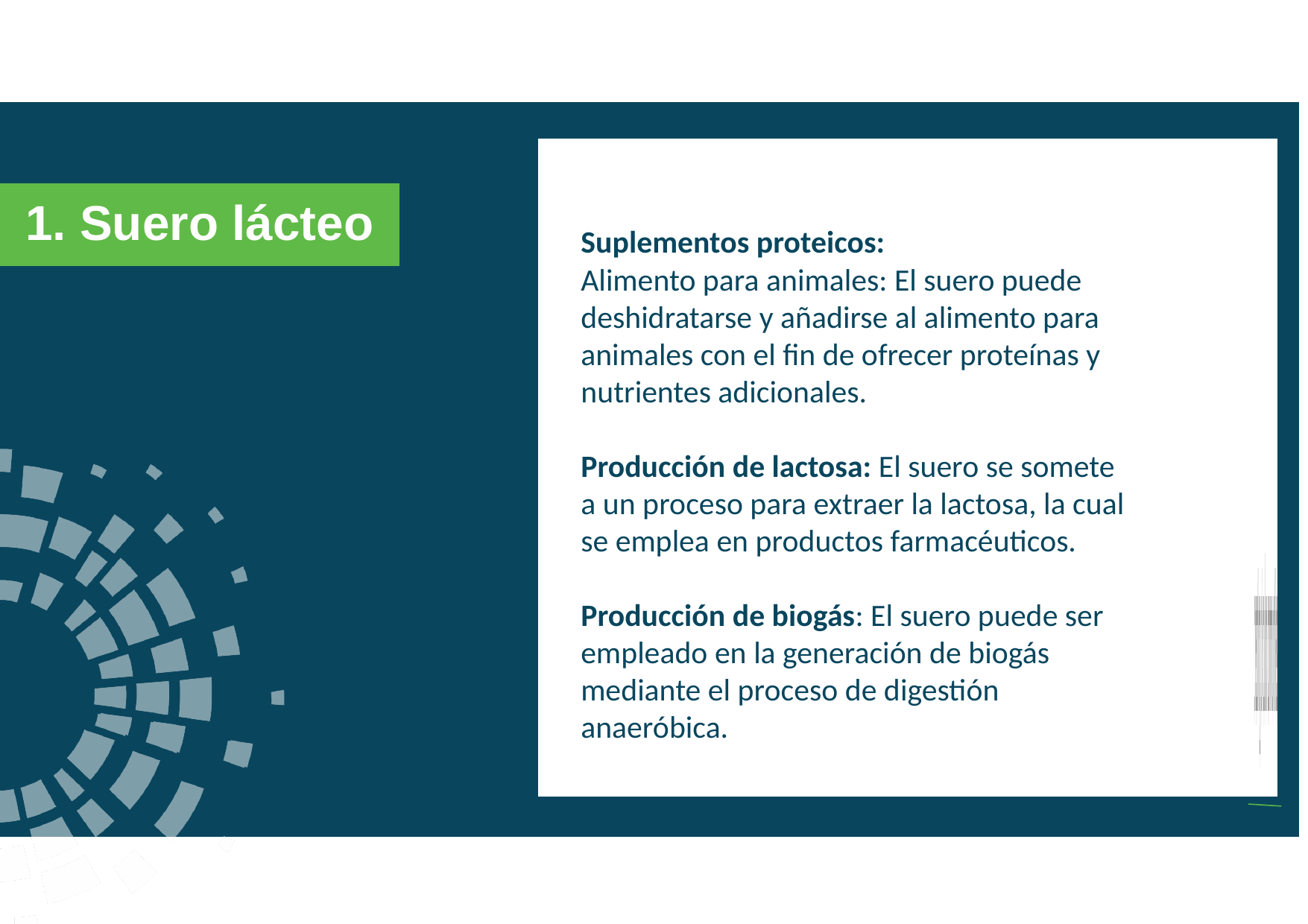

a

1. Suero lácteo

Suplementos proteicos:
Alimento para animales: El suero puede deshidratarse y añadirse al alimento para animales con el fin de ofrecer proteínas y nutrientes adicionales.

Producción de lactosa: El suero se somete a un proceso para extraer la lactosa, la cual se emplea en productos farmacéuticos.

Producción de biogás: El suero puede ser empleado en la generación de biogás mediante el proceso de digestión anaeróbica.